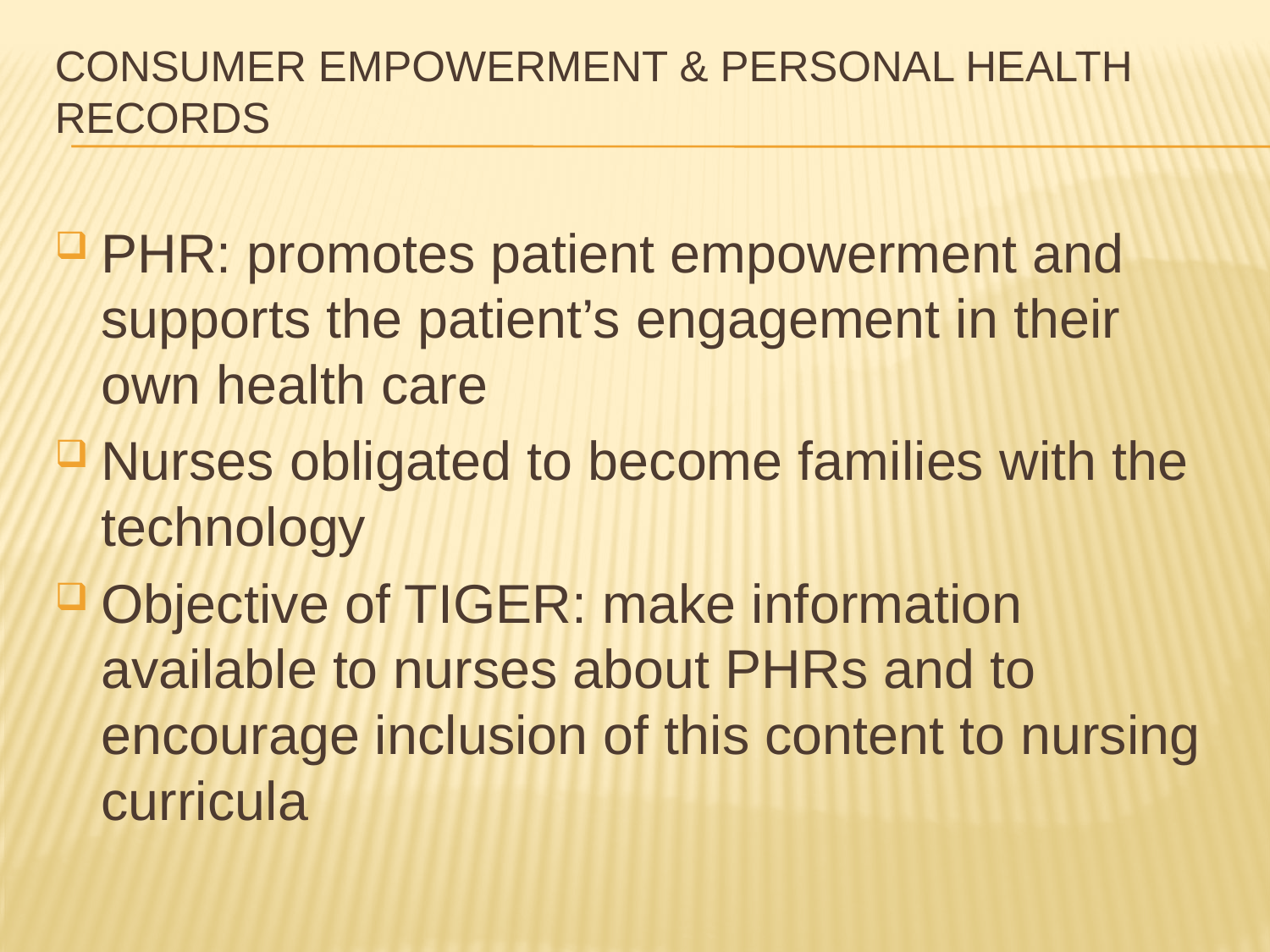

# Consumer Empowerment & Personal Health Records
PHR: promotes patient empowerment and supports the patient’s engagement in their own health care
Nurses obligated to become families with the technology
Objective of TIGER: make information available to nurses about PHRs and to encourage inclusion of this content to nursing curricula